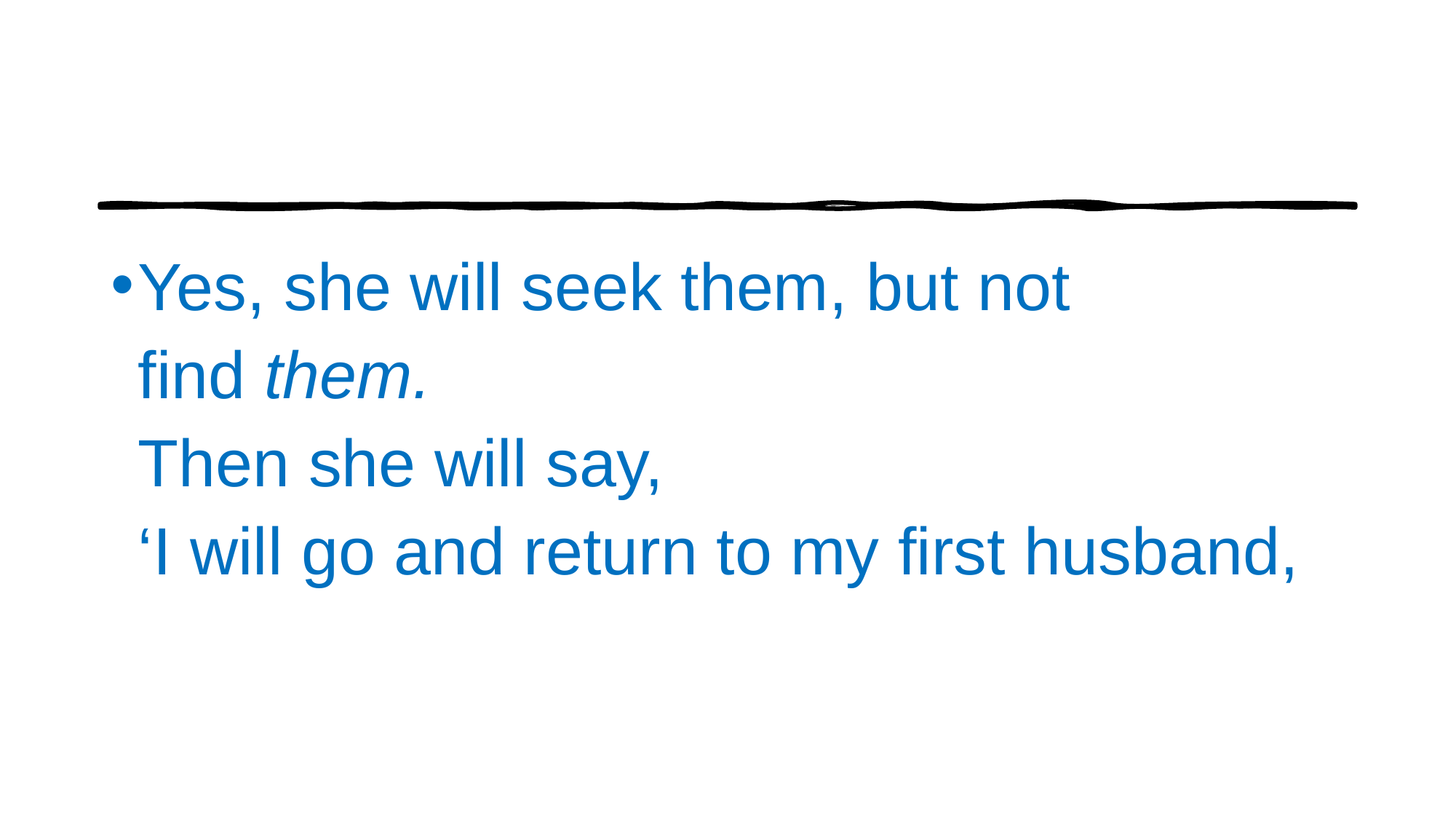

Yes, she will seek them, but not find them.
Then she will say,
‘I will go and return to my first husband,